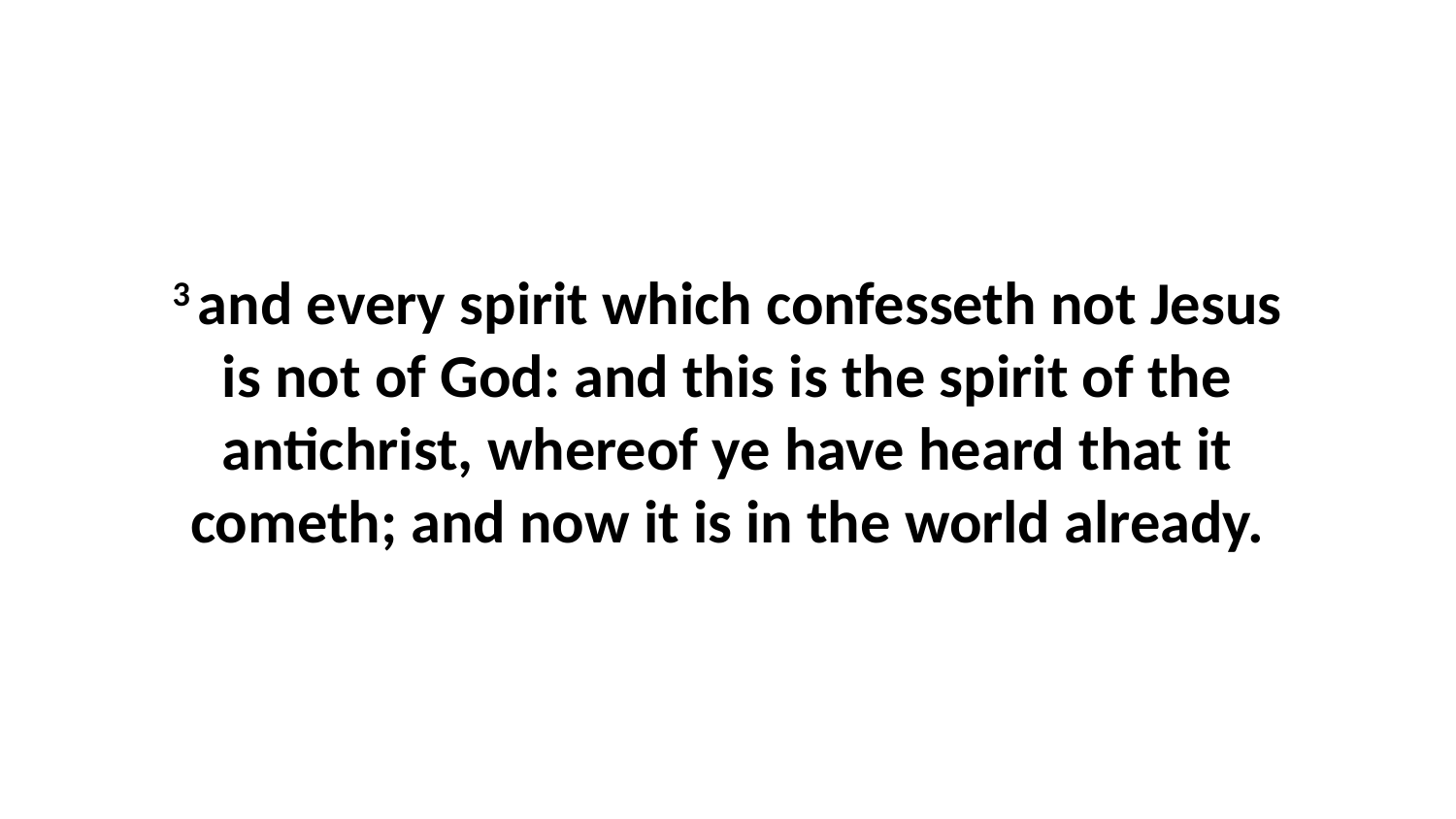

3 and every spirit which confesseth not Jesus is not of God: and this is the spirit of the antichrist, whereof ye have heard that it cometh; and now it is in the world already.